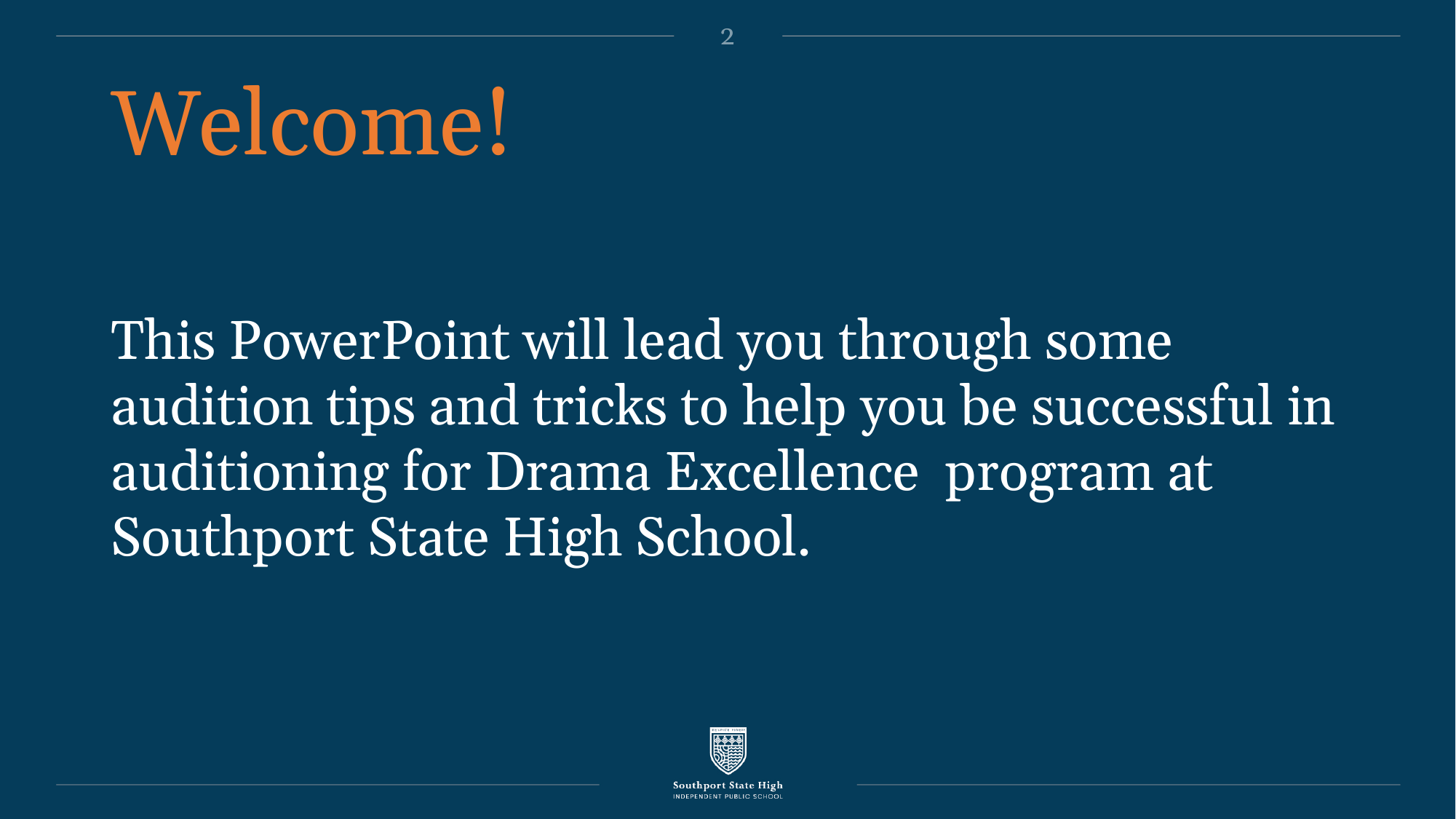

Welcome!
This PowerPoint will lead you through some audition tips and tricks to help you be successful in auditioning for Drama Excellence  program at Southport State High School.